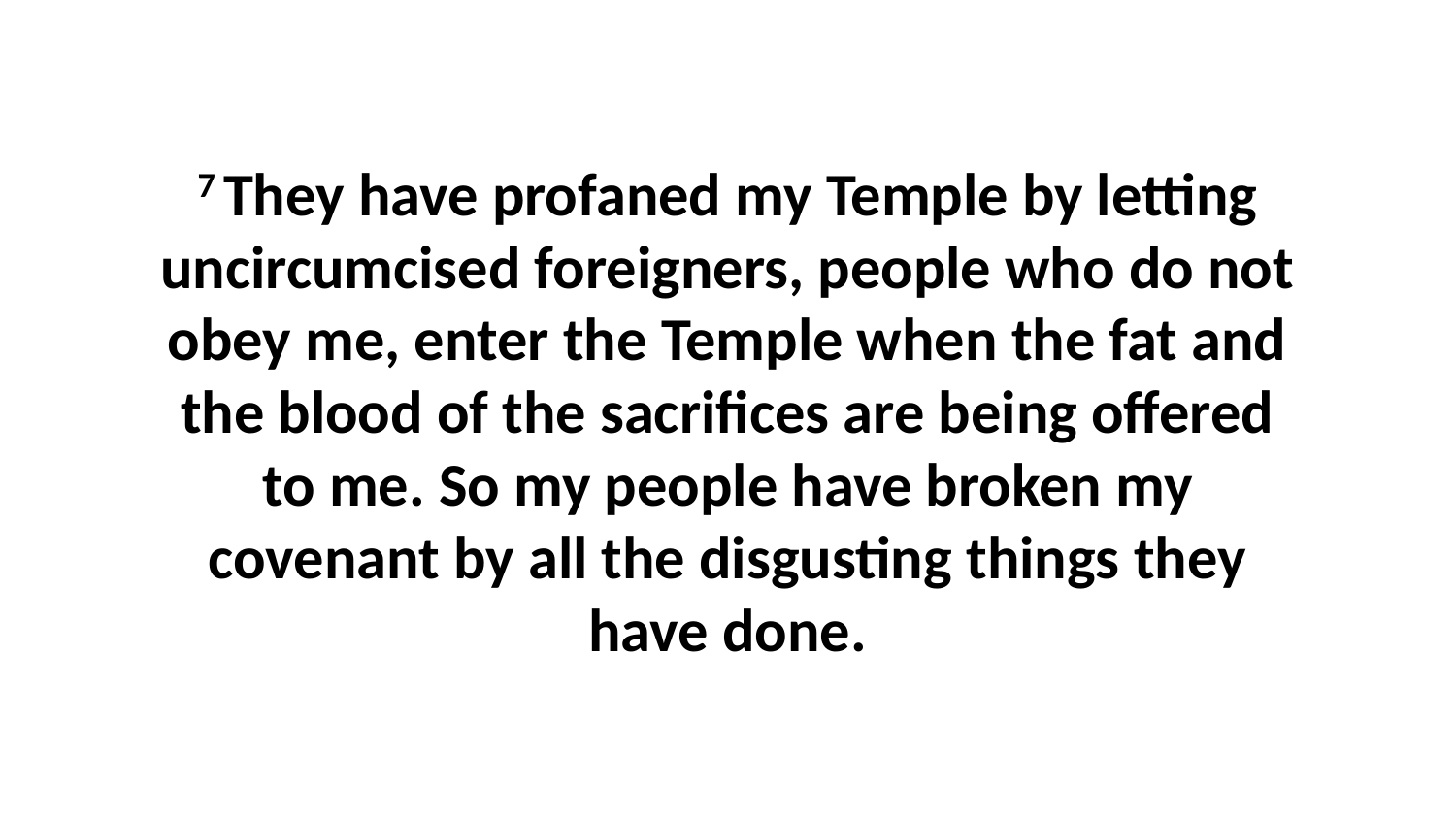

7 They have profaned my Temple by letting uncircumcised foreigners, people who do not obey me, enter the Temple when the fat and the blood of the sacrifices are being offered to me. So my people have broken my covenant by all the disgusting things they have done.